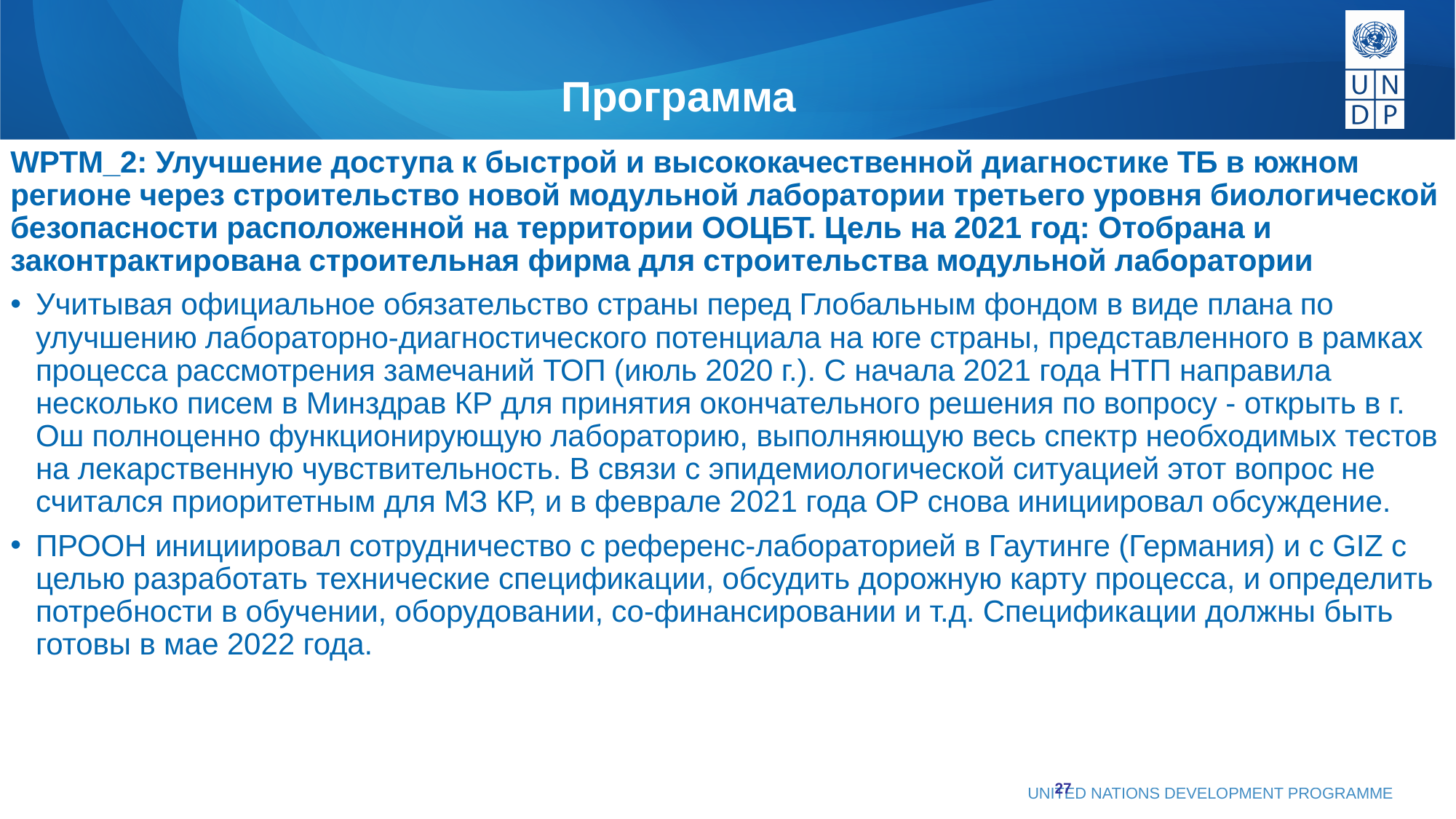

# Программа
WPTM_2: Улучшение доступа к быстрой и высококачественной диагностике ТБ в южном регионе через строительство новой модульной лаборатории третьего уровня биологической безопасности расположенной на территории ООЦБТ. Цель на 2021 год: Отобрана и законтрактирована строительная фирма для строительства модульной лаборатории
Учитывая официальное обязательство страны перед Глобальным фондом в виде плана по улучшению лабораторно-диагностического потенциала на юге страны, представленного в рамках процесса рассмотрения замечаний ТОП (июль 2020 г.). С начала 2021 года НТП направила несколько писем в Минздрав КР для принятия окончательного решения по вопросу - открыть в г. Ош полноценно функционирующую лабораторию, выполняющую весь спектр необходимых тестов на лекарственную чувствительность. В связи с эпидемиологической ситуацией этот вопрос не считался приоритетным для МЗ КР, и в феврале 2021 года ОР снова инициировал обсуждение.
ПРООН инициировал сотрудничество с референс-лабораторией в Гаутинге (Германия) и с GIZ с целью разработать технические спецификации, обсудить дорожную карту процесса, и определить потребности в обучении, оборудовании, со-финансировании и т.д. Спецификации должны быть готовы в мае 2022 года.

27